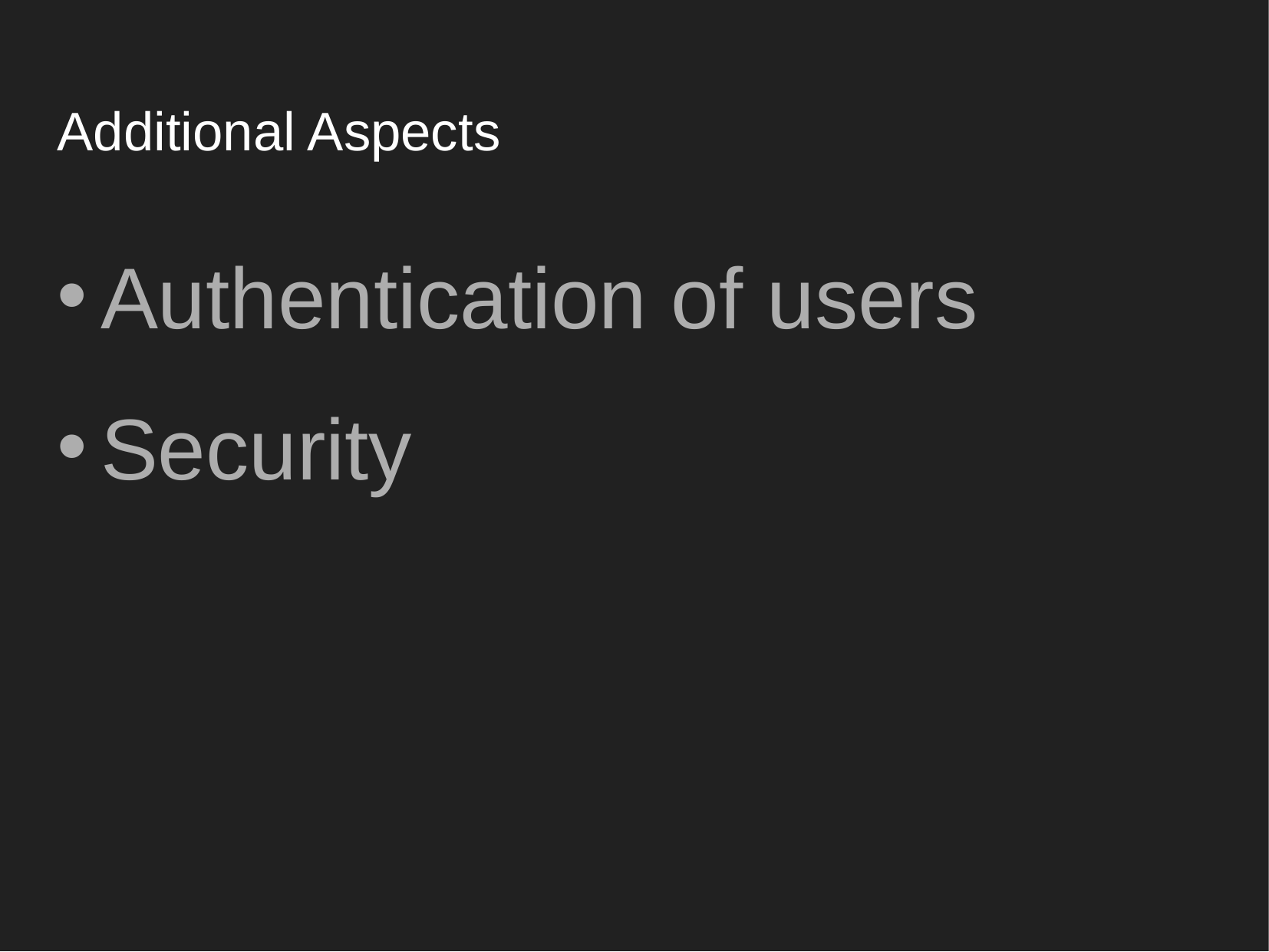

# Additional Aspects
Authentication of users
Security